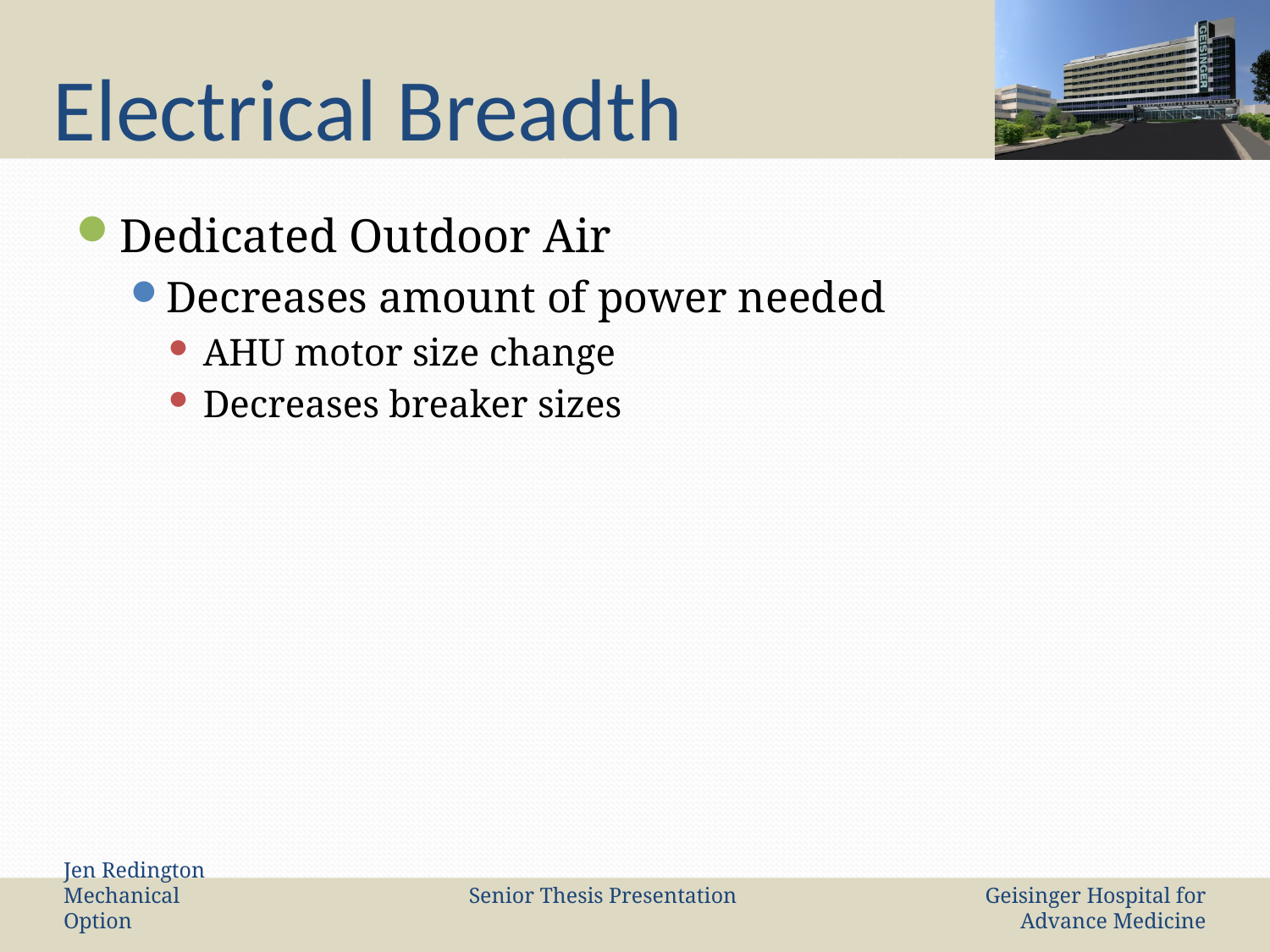

# Electrical Breadth
Dedicated Outdoor Air
Decreases amount of power needed
AHU motor size change
Decreases breaker sizes

Jen Redington Mechanical Option
Senior Thesis Presentation

Geisinger Hospital for Advance Medicine